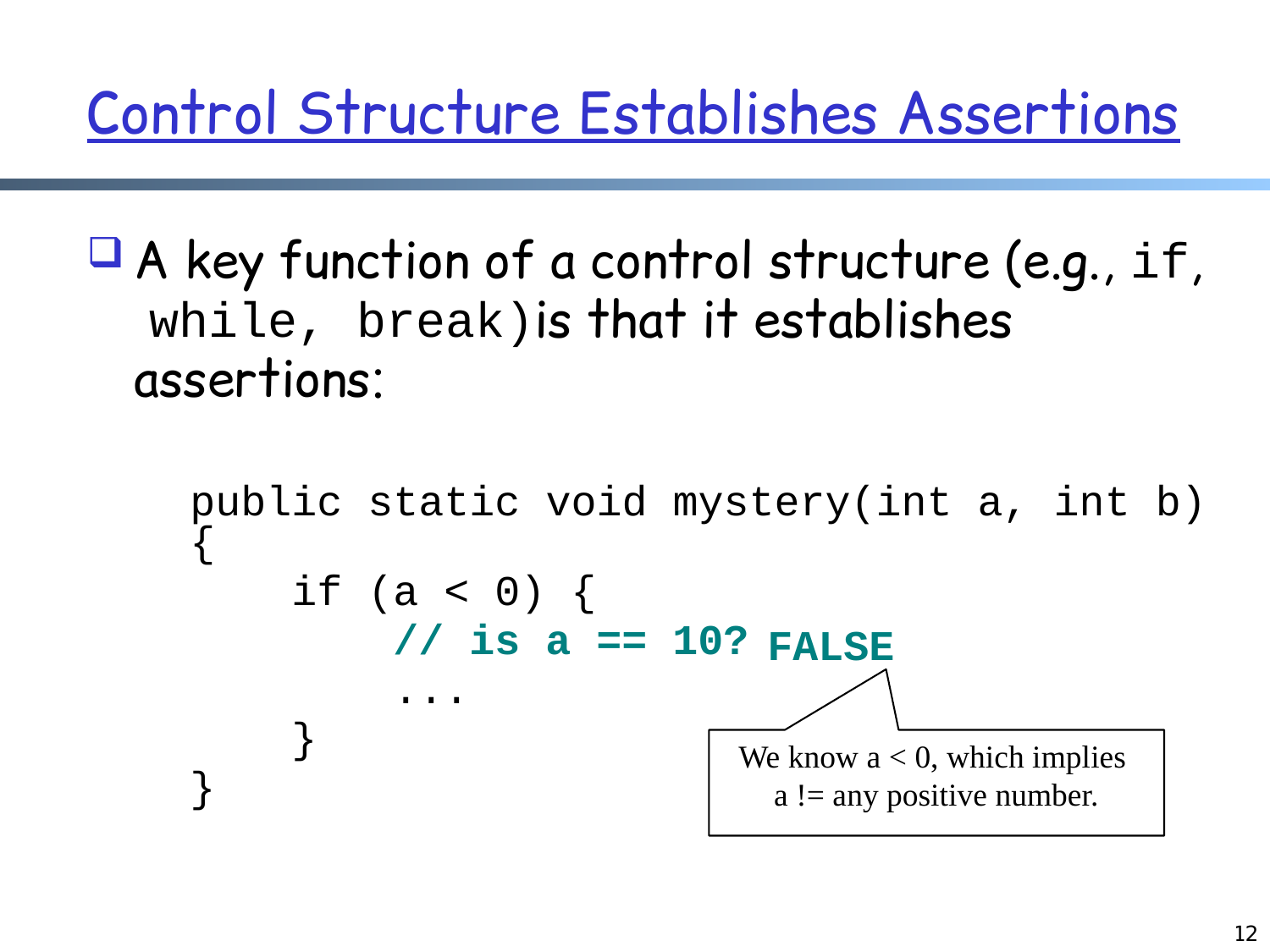

# Control Structure Establishes Assertions
A key function of a control structure (e.g., if,  while, break)is that it establishes assertions:

	public static void mystery(int a, int b) {
	    if (a < 0) {
	        // is a == 10?
	        ...
	    }
	}
FALSE
We know a < 0, which implies
a != any positive number.
12